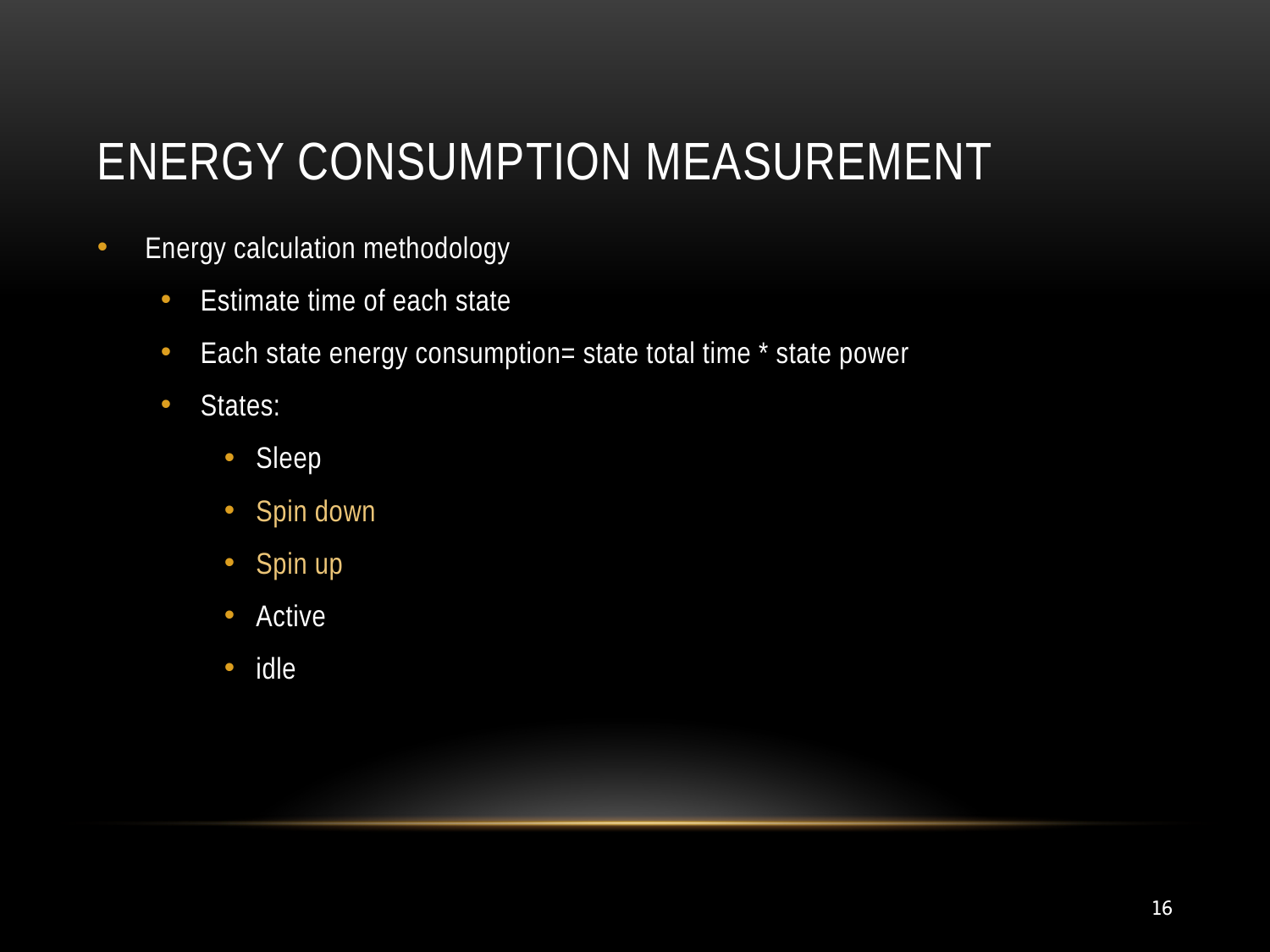

# Energy consumption Measurement
Energy calculation methodology
Estimate time of each state
Each state energy consumption= state total time * state power
States:
Sleep
Spin down
Spin up
Active
idle
16